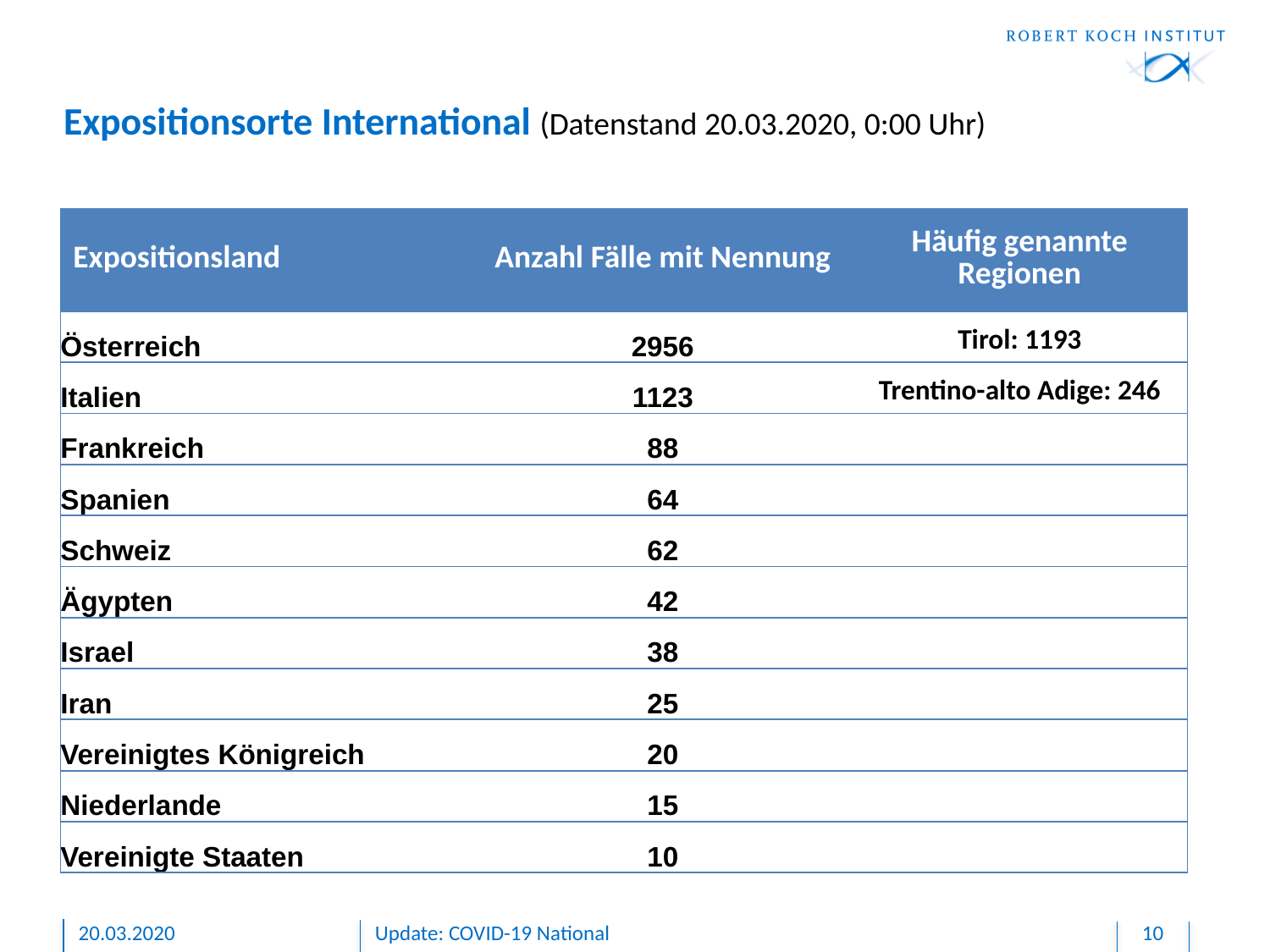

# Expositionsorte International (Datenstand 20.03.2020, 0:00 Uhr)
| Expositionsland | Anzahl Fälle mit Nennung | Häufig genannte Regionen |
| --- | --- | --- |
| Österreich | 2956 | Tirol: 1193 |
| Italien | 1123 | Trentino-alto Adige: 246 |
| Frankreich | 88 |  |
| Spanien | 64 |  |
| Schweiz | 62 |  |
| Ägypten | 42 |  |
| Israel | 38 |  |
| Iran | 25 |  |
| Vereinigtes Königreich | 20 |  |
| Niederlande | 15 |  |
| Vereinigte Staaten | 10 |  |
20.03.2020
Update: COVID-19 National
10